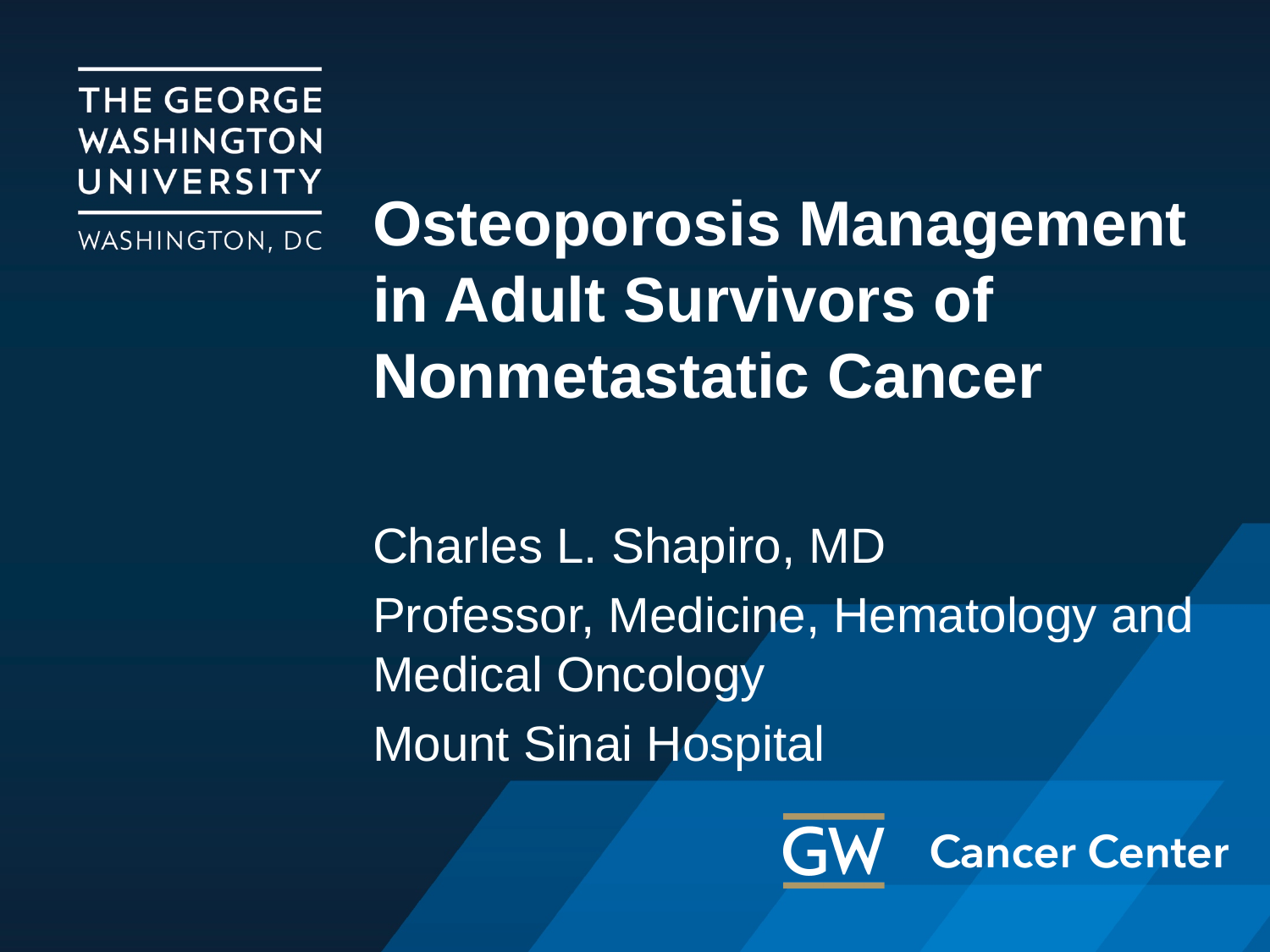

# Osteoporosis Management in Adult Survivors of Nonmetastatic Cancer
Charles L. Shapiro, MD
Professor, Medicine, Hematology and Medical Oncology
Mount Sinai Hospital